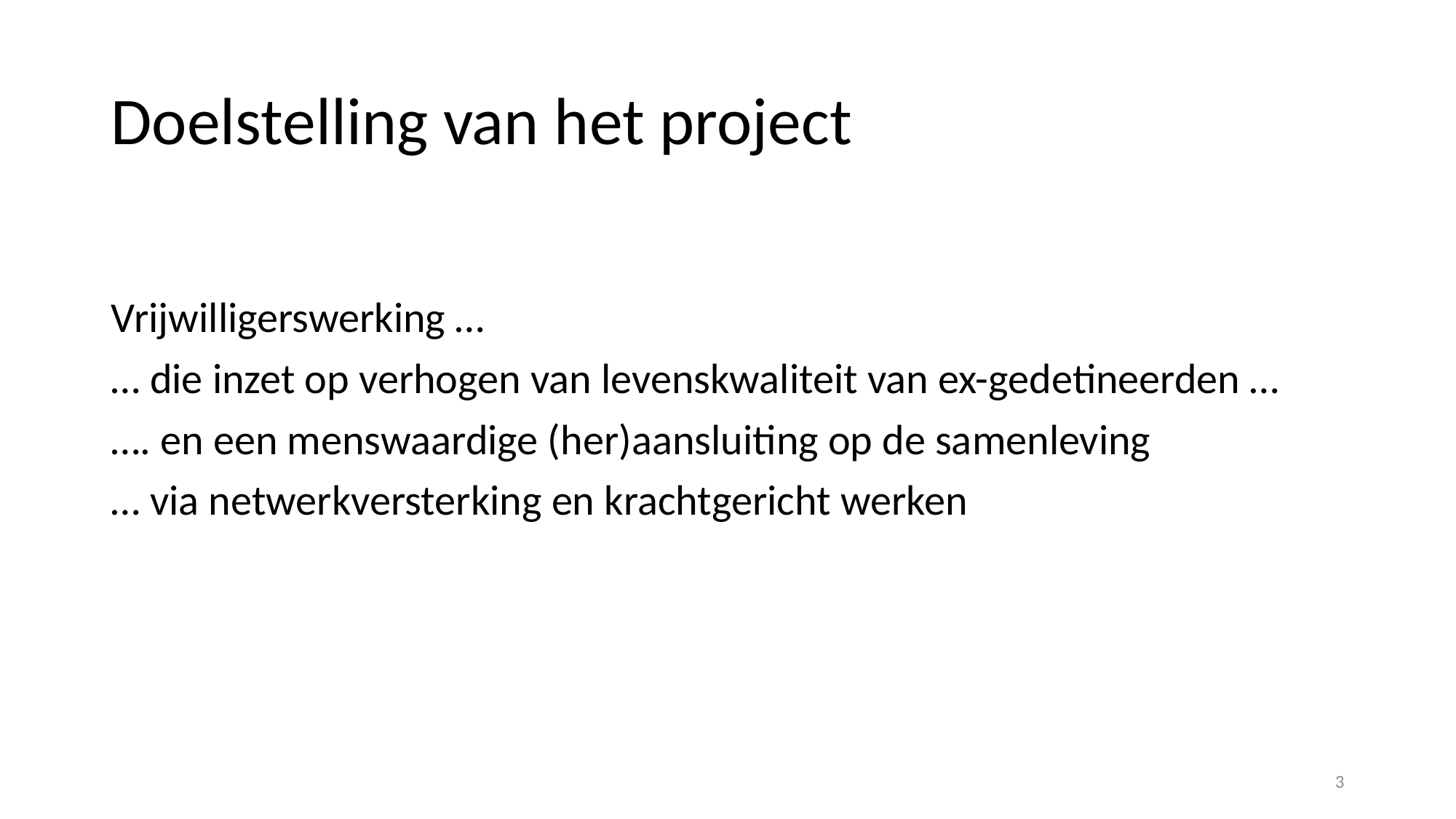

# Doelstelling van het project
Vrijwilligerswerking …
… die inzet op verhogen van levenskwaliteit van ex-gedetineerden …
…. en een menswaardige (her)aansluiting op de samenleving
… via netwerkversterking en krachtgericht werken
3